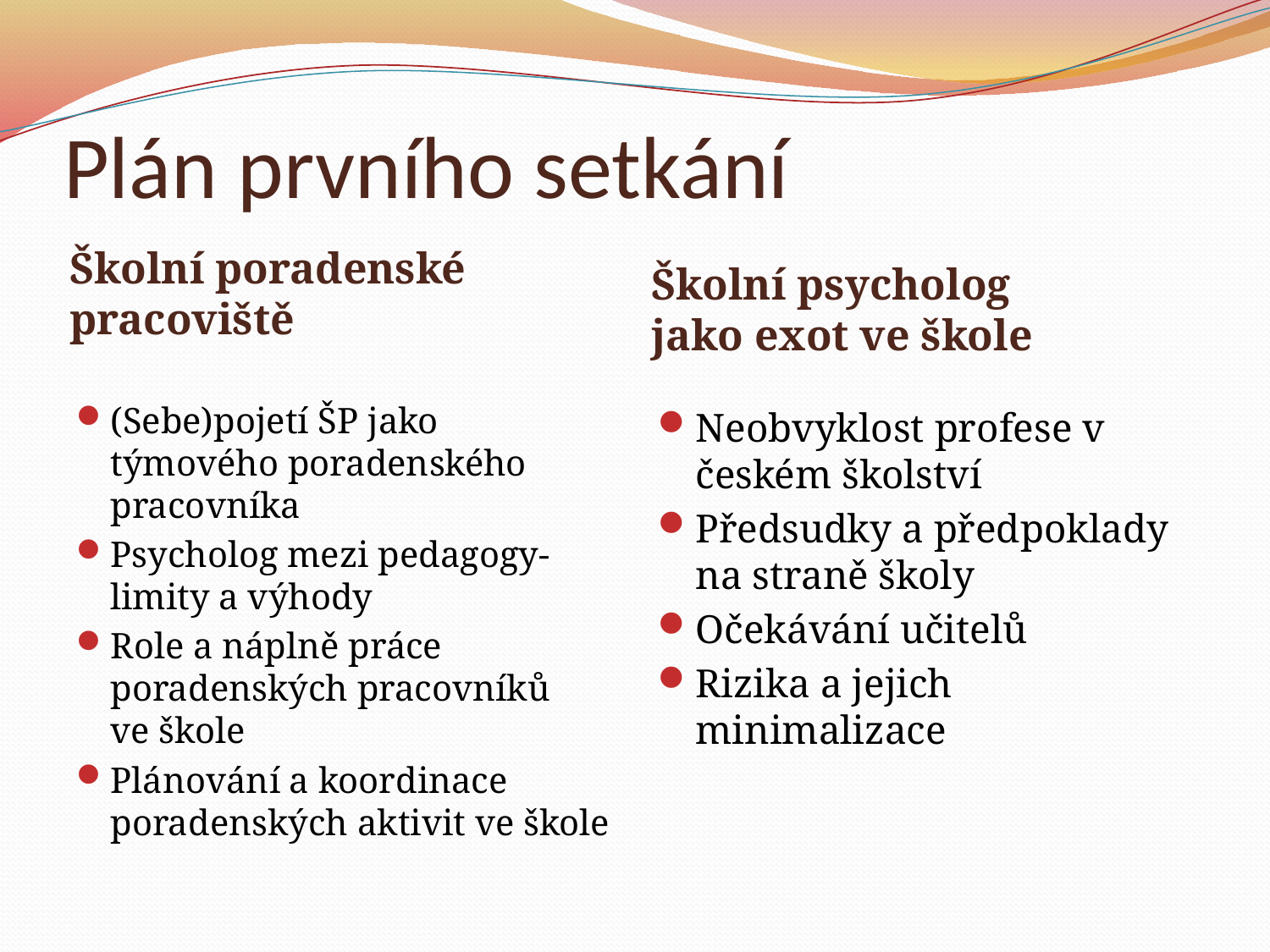

# Plán prvního setkání

Školní poradenské pracoviště

Školní psycholog                  jako exot ve škole

(Sebe)pojetí ŠP jako týmového poradenského pracovníka
Psycholog mezi pedagogy-limity a výhody
Role a náplně práce  poradenských pracovníků    ve škole
Plánování a koordinace poradenských aktivit ve škole

Neobvyklost profese v českém školství
Předsudky a předpoklady na straně školy
Očekávání učitelů
Rizika a jejich minimalizace